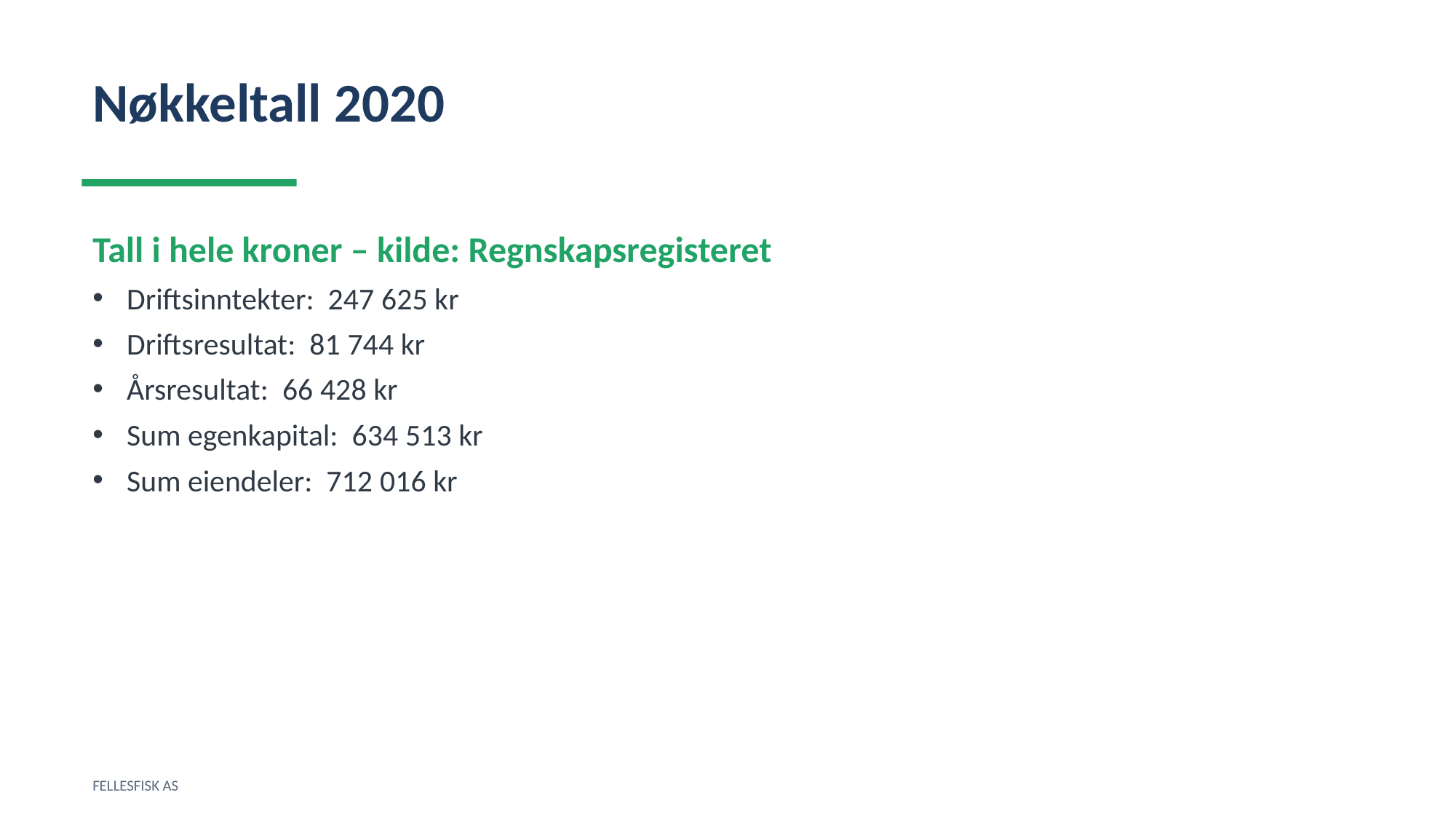

Nøkkeltall 2020

Tall i hele kroner – kilde: Regnskapsregisteret
Driftsinntekter:  247 625 kr
Driftsresultat:  81 744 kr
Årsresultat:  66 428 kr
Sum egenkapital:  634 513 kr
Sum eiendeler:  712 016 kr
FELLESFISK AS